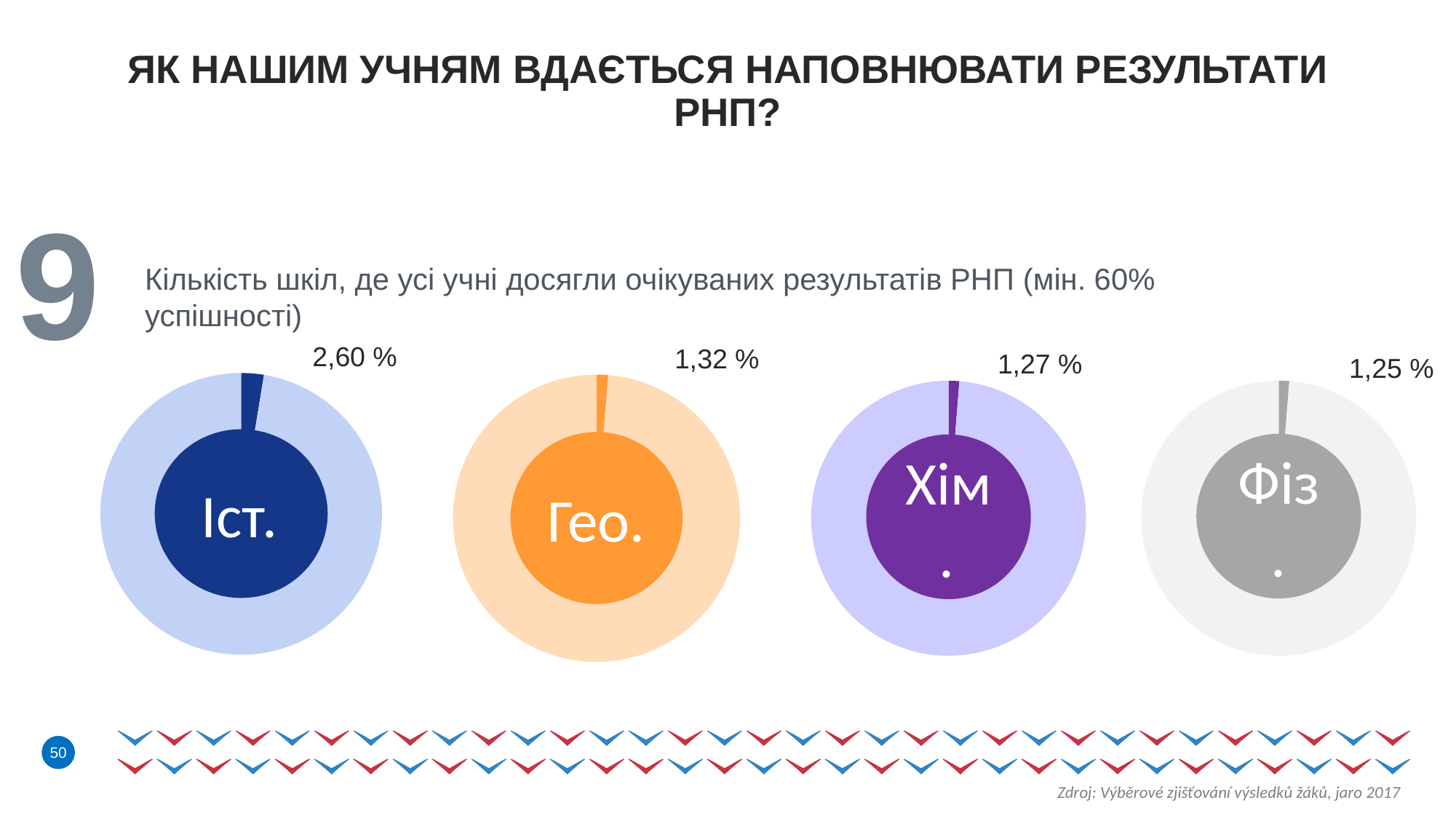

# ЯК НАШИМ УЧНЯМ ВДАЄТЬСЯ НАПОВНЮВАТИ РЕЗУЛЬТАТИ рнп?
9
Кількість шкіл, де усі учні досягли очікуваних результатів РНП (мін. 60% успішності)
2,60 %
1,32 %
1,27 %
1,25 %

### Chart

| Category | % |
|---|---|
| colored | 2.6 |
| blank | 97.4 |

### Chart

| Category | % |
|---|---|
| colored | 1.32 |
| blank | 99.38 |

### Chart

| Category | % |
|---|---|
| colored | 1.27 |
| blank | 99.38 |

### Chart

| Category | % |
|---|---|
| colored | 1.25 |
| blank | 99.38 |
Іст.
Гео.
Фіз.
Хім.

### Chart

| Category |
|---|
Zdroj: Výběrové zjišťování výsledků žáků, jaro 2017